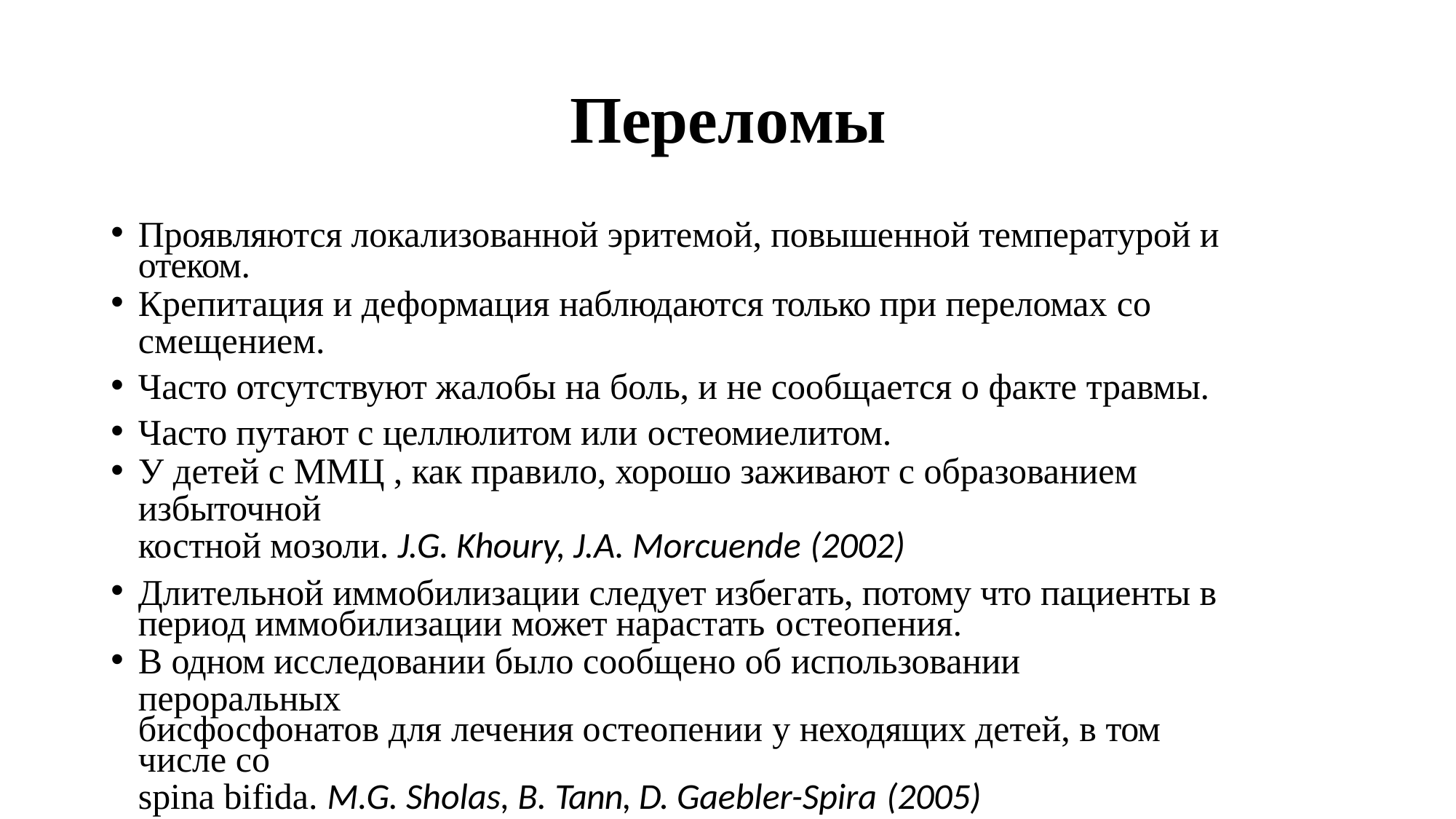

# Переломы
Проявляются локализованной эритемой, повышенной температурой и  отеком.
Крепитация и деформация наблюдаются только при переломах со
смещением.
Часто отсутствуют жалобы на боль, и не сообщается о факте травмы.
Часто путают с целлюлитом или остеомиелитом.
У детей с MMЦ , как правило, хорошо заживают с образованием избыточной
костной мозоли. J.G. Khoury, J.A. Morcuende (2002)
Длительной иммобилизации следует избегать, потому что пациенты в  период иммобилизации может нарастать остеопения.
В одном исследовании было сообщено об использовании пероральных
бисфосфонатов для лечения остеопении у неходящих детей, в том числе со
spina bifida. M.G. Sholas, B. Tann, D. Gaebler-Spira (2005)